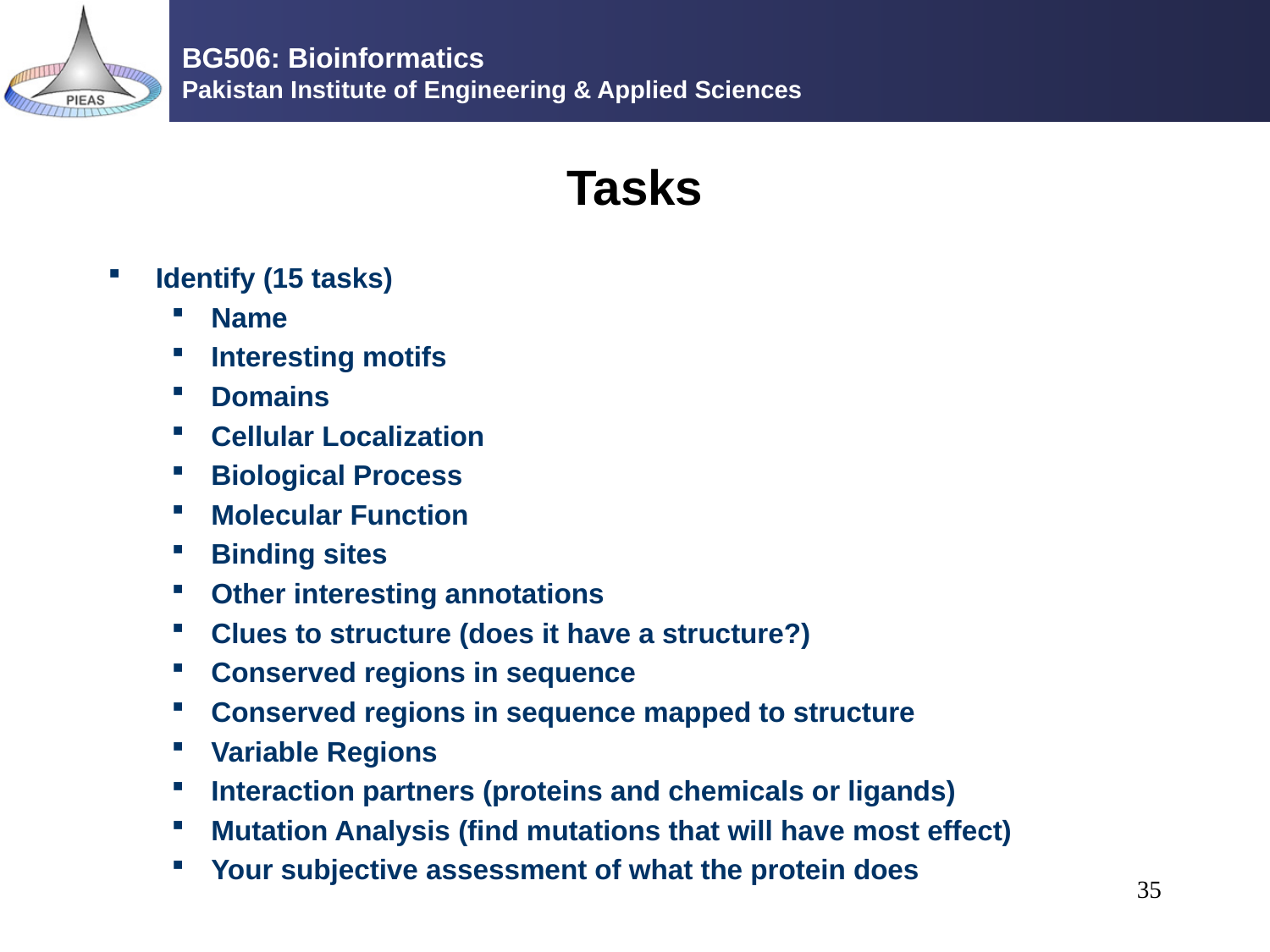

# Tasks
Identify (15 tasks)
Name
Interesting motifs
Domains
Cellular Localization
Biological Process
Molecular Function
Binding sites
Other interesting annotations
Clues to structure (does it have a structure?)
Conserved regions in sequence
Conserved regions in sequence mapped to structure
Variable Regions
Interaction partners (proteins and chemicals or ligands)
Mutation Analysis (find mutations that will have most effect)
Your subjective assessment of what the protein does
35